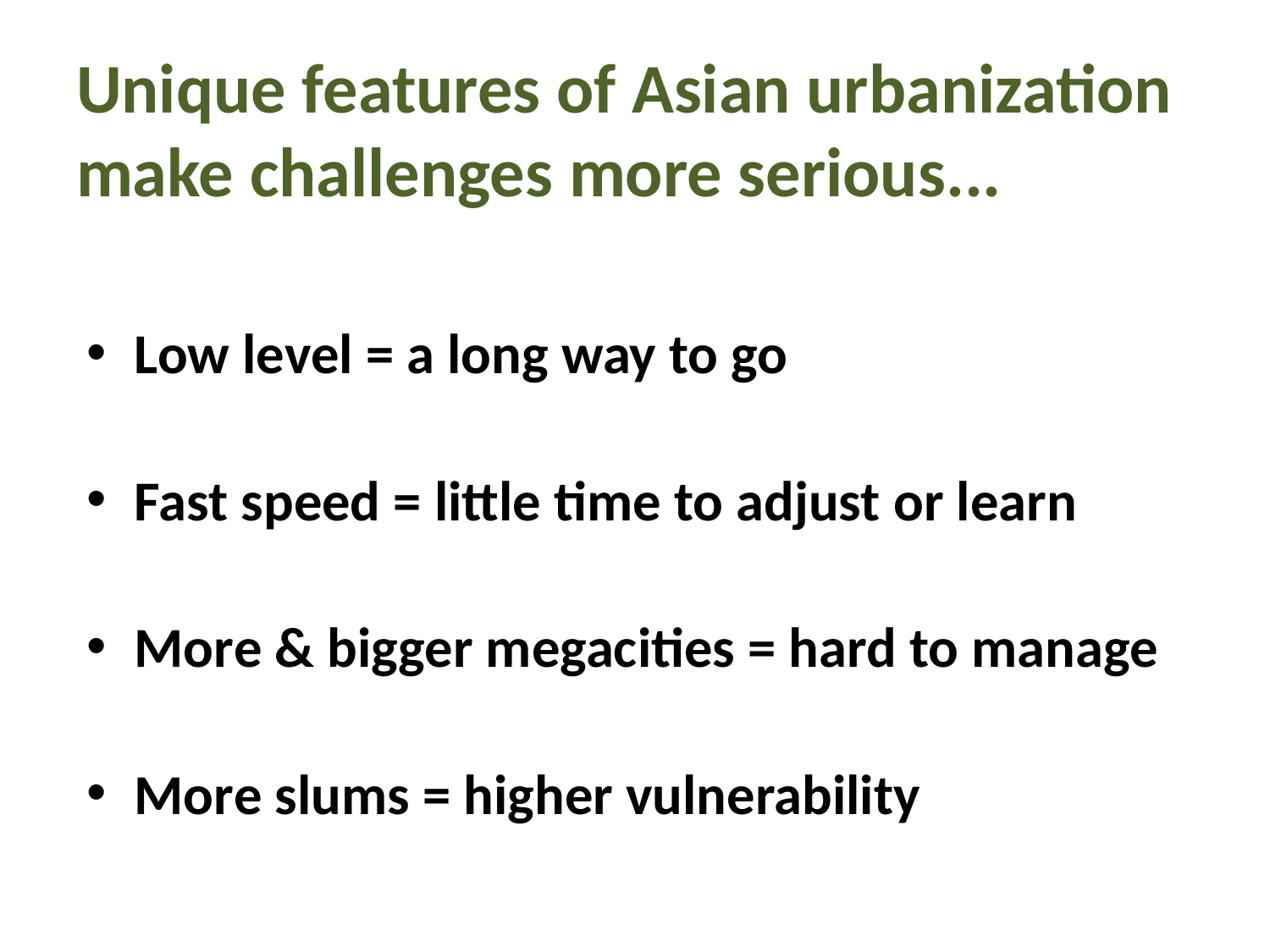

# Unique features of Asian urbanization make challenges more serious...
Low level = a long way to go
Fast speed = little time to adjust or learn
More & bigger megacities = hard to manage
More slums = higher vulnerability